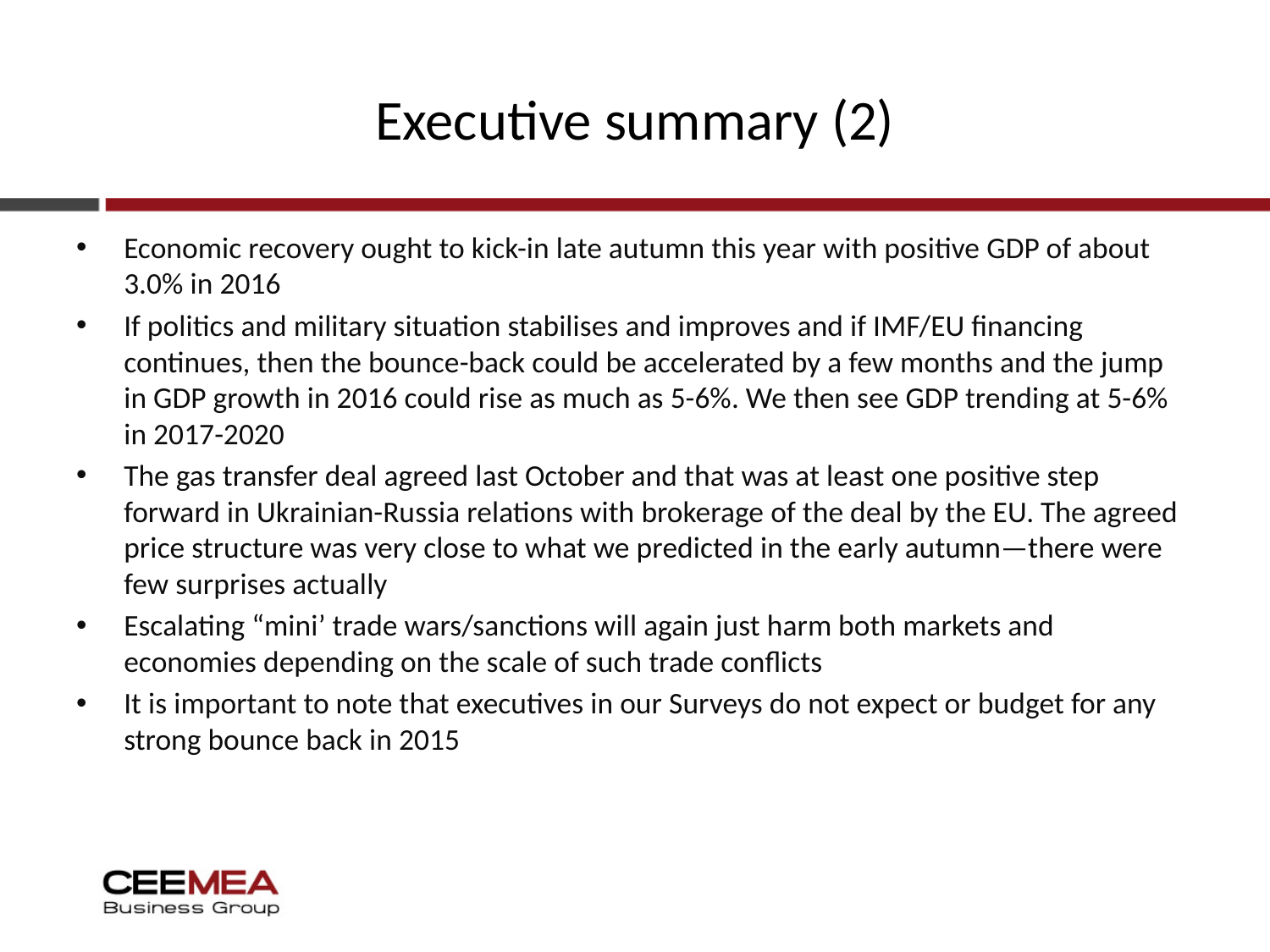

# Executive summary (2)
Economic recovery ought to kick-in late autumn this year with positive GDP of about 3.0% in 2016
If politics and military situation stabilises and improves and if IMF/EU financing continues, then the bounce-back could be accelerated by a few months and the jump in GDP growth in 2016 could rise as much as 5-6%. We then see GDP trending at 5-6% in 2017-2020
The gas transfer deal agreed last October and that was at least one positive step forward in Ukrainian-Russia relations with brokerage of the deal by the EU. The agreed price structure was very close to what we predicted in the early autumn—there were few surprises actually
Escalating “mini’ trade wars/sanctions will again just harm both markets and economies depending on the scale of such trade conflicts
It is important to note that executives in our Surveys do not expect or budget for any strong bounce back in 2015